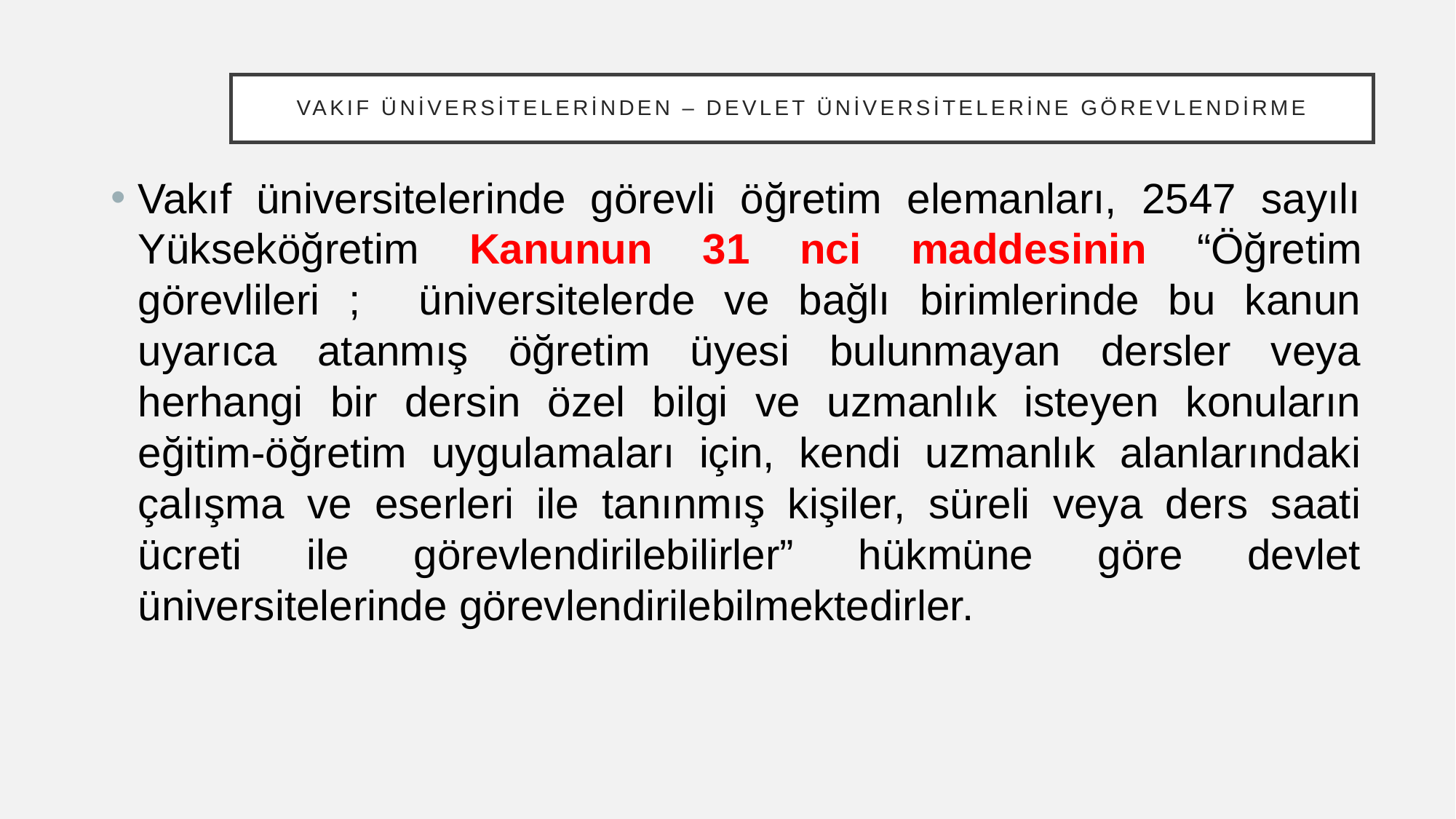

# Vakıf Üniversitelerinden – Devlet Üniversitelerine Görevlendirme
Vakıf üniversitelerinde görevli öğretim elemanları, 2547 sayılı Yükseköğretim Kanunun 31 nci maddesinin “Öğretim görevlileri ;  üniversitelerde ve bağlı birimlerinde bu kanun uyarıca atanmış öğretim üyesi bulunmayan dersler veya herhangi bir dersin özel bilgi ve uzmanlık isteyen konuların eğitim-öğretim uygulamaları için, kendi uzmanlık alanlarındaki çalışma ve eserleri ile tanınmış kişiler, süreli veya ders saati ücreti ile görevlendirilebilirler” hükmüne göre devlet üniversitelerinde görevlendirilebilmektedirler.